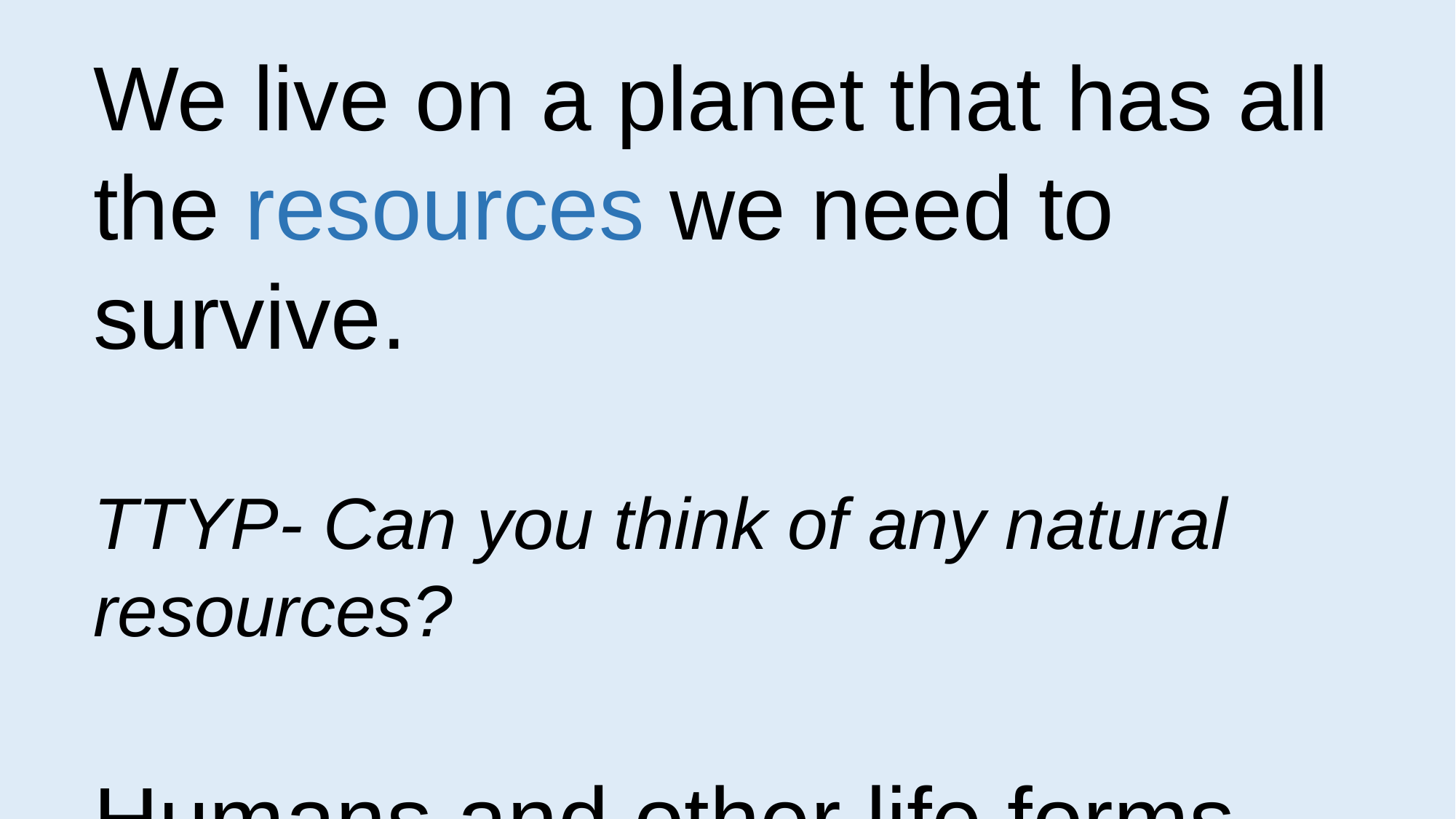

We live on a planet that has all the resources we need to survive.

TTYP- Can you think of any natural resources?

Humans and other life forms depend on natural resources to survive.